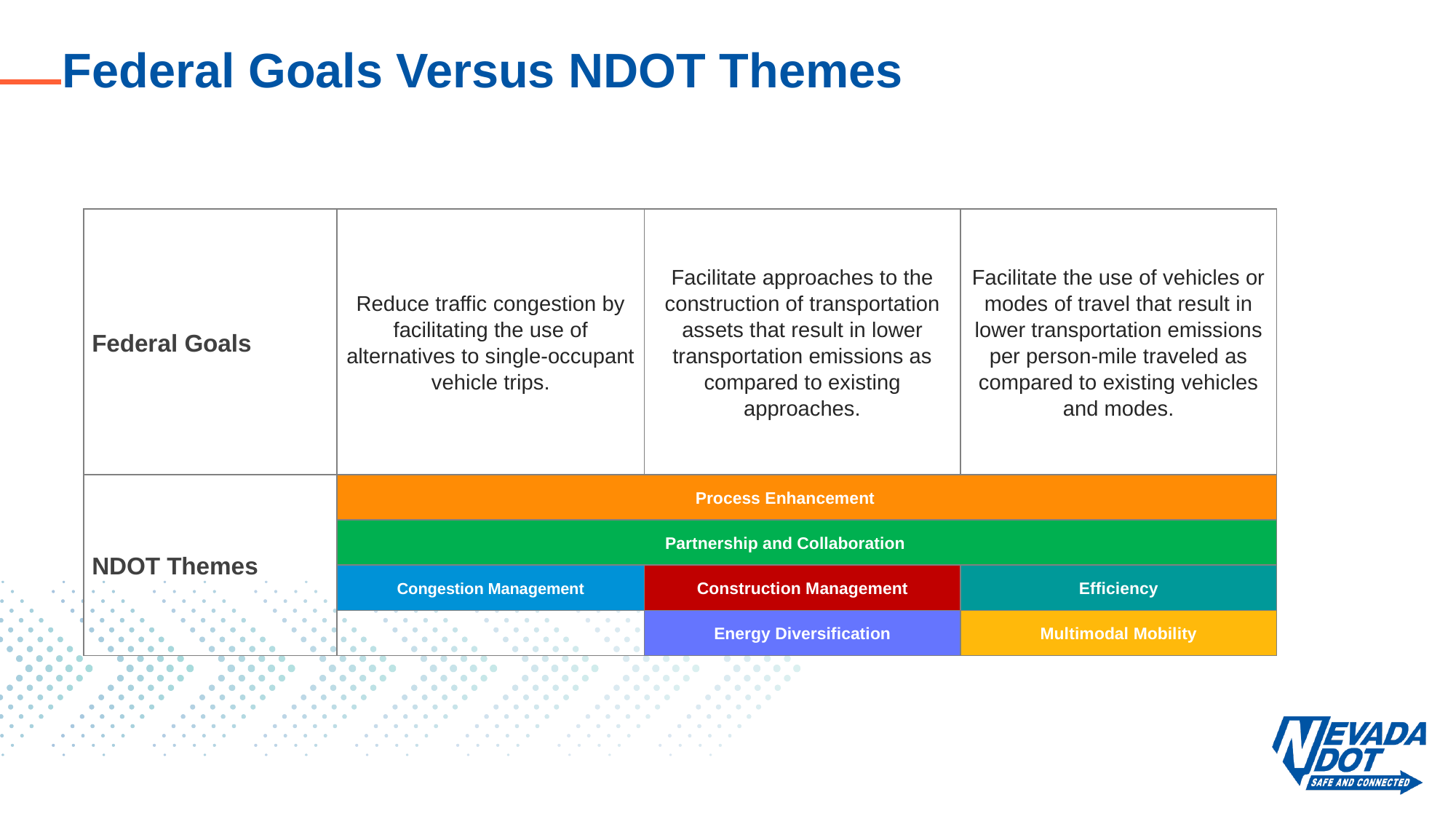

# Federal Goals Versus NDOT Themes
| Federal Goals | Reduce traffic congestion by facilitating the use of alternatives to single-occupant vehicle trips. | Facilitate approaches to the construction of transportation assets that result in lower transportation emissions as compared to existing approaches. | Facilitate the use of vehicles or modes of travel that result in lower transportation emissions per person-mile traveled as compared to existing vehicles and modes. |
| --- | --- | --- | --- |
| NDOT Themes | Process Enhancement |  |  |
|  | Partnership and Collaboration |  |  |
|  | Congestion Management | Construction Management | Efficiency |
|  |  | Energy Diversification | Multimodal Mobility |